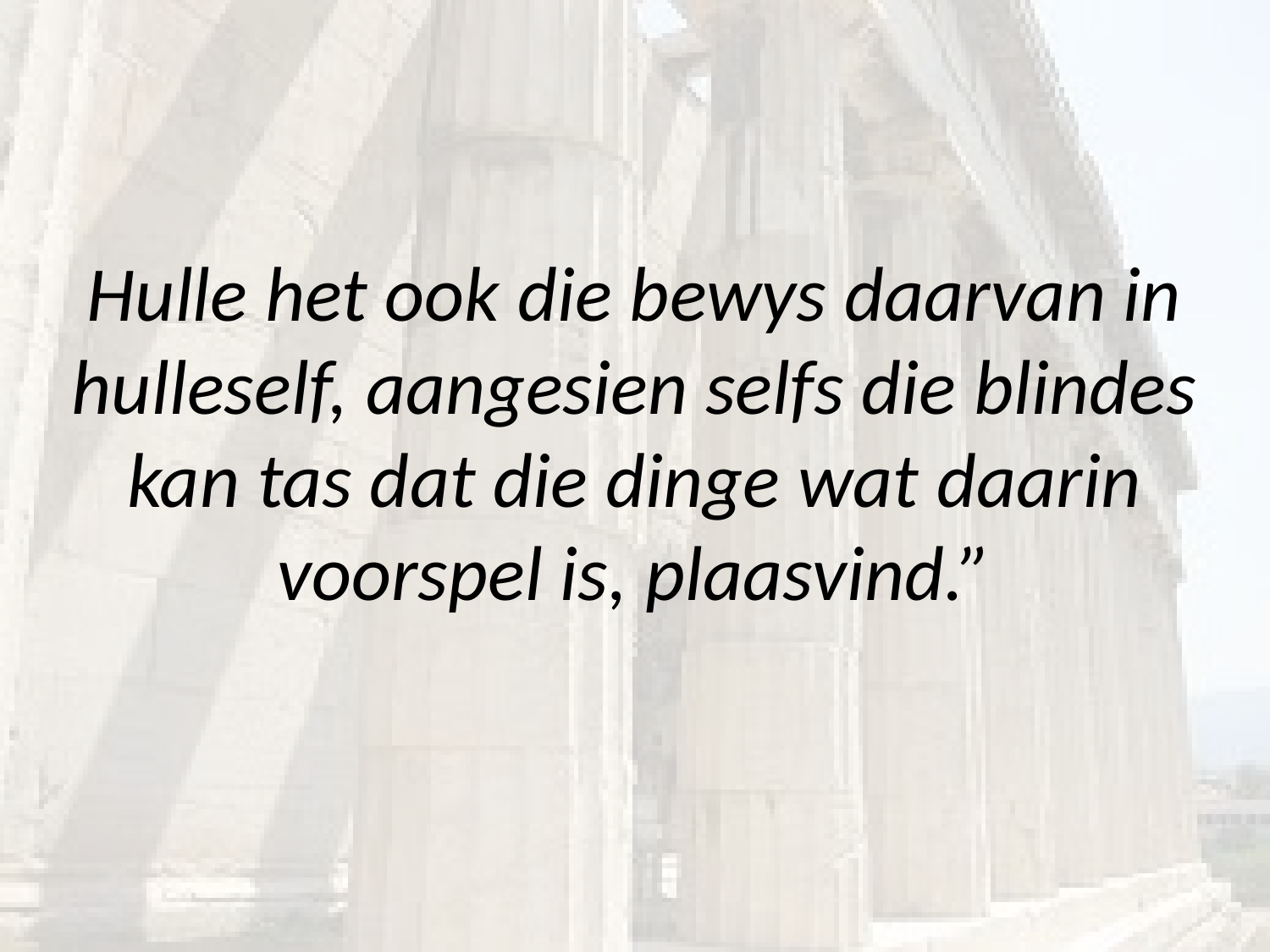

# Hulle het ook die bewys daarvan in hulleself, aangesien selfs die blindes kan tas dat die dinge wat daarin voorspel is, plaasvind.”